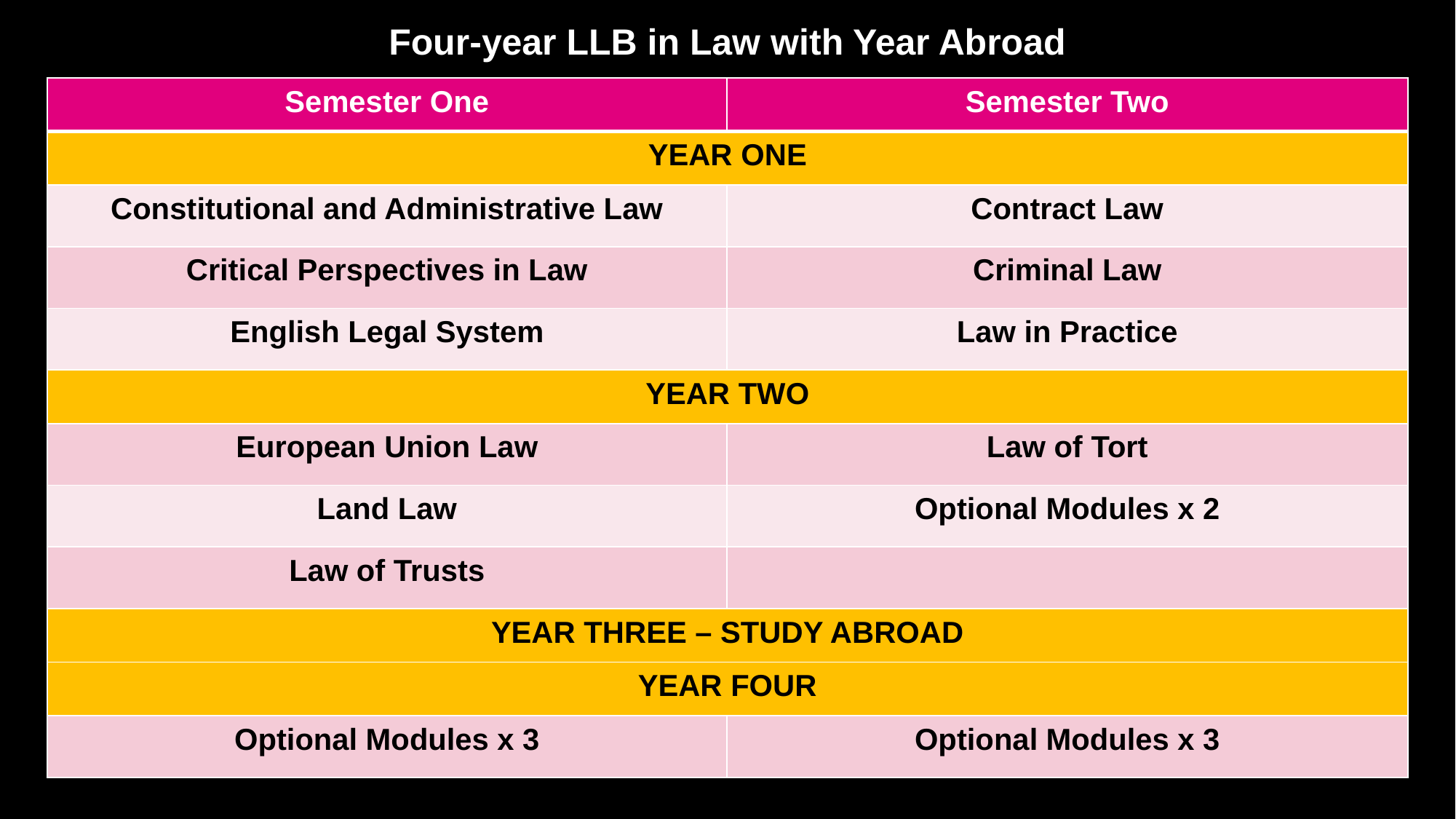

# Four-year LLB in Law with Year Abroad
| Semester One | Semester Two |
| --- | --- |
| YEAR ONE |  |
| Constitutional and Administrative Law | Contract Law |
| Critical Perspectives in Law | Criminal Law |
| English Legal System | Law in Practice |
| YEAR TWO |  |
| European Union Law | Law of Tort |
| Land Law | Optional Modules x 2 |
| Law of Trusts |  |
| YEAR THREE – STUDY ABROAD |  |
| YEAR FOUR |  |
| Optional Modules x 3 | Optional Modules x 3 |